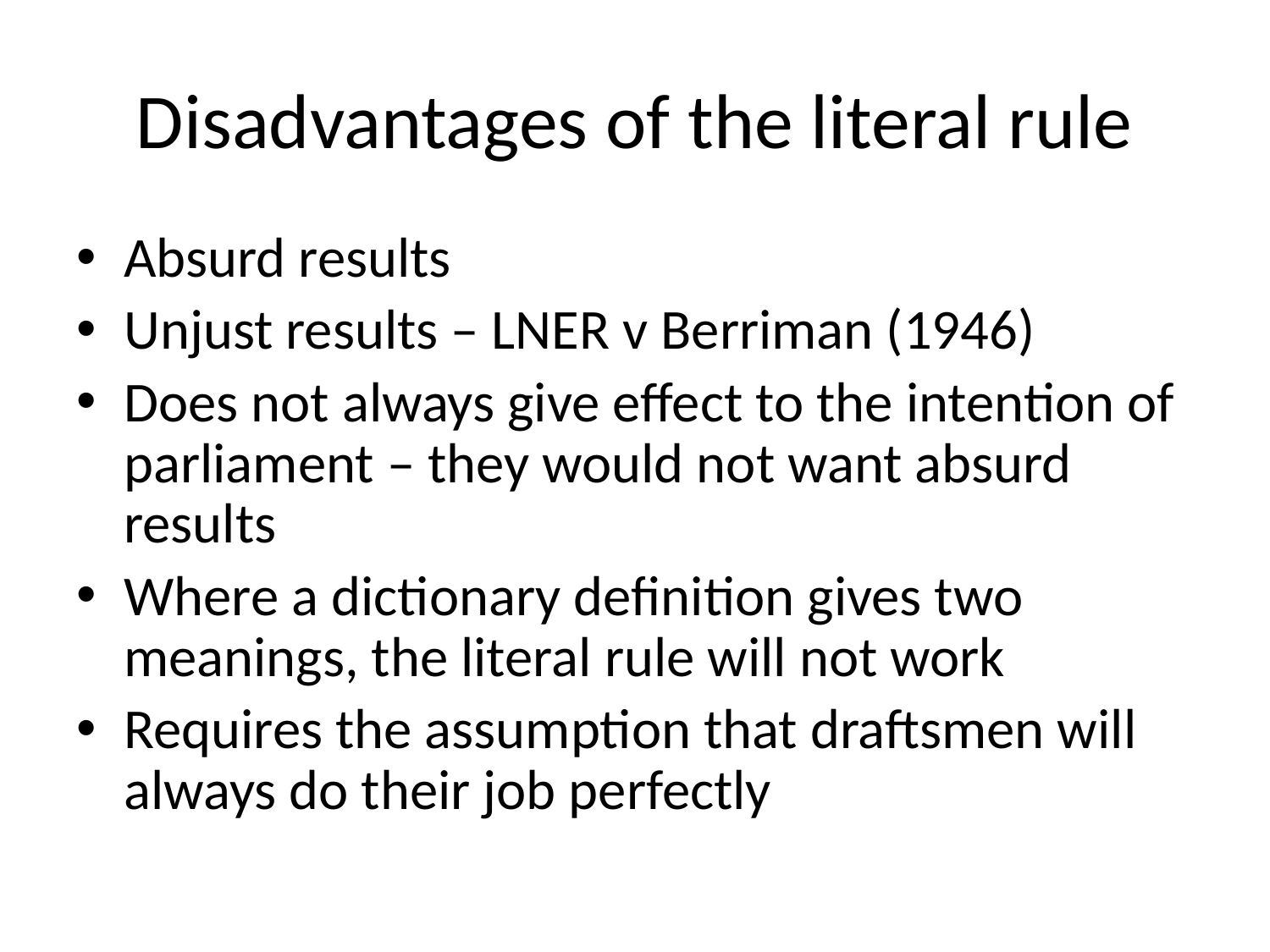

Absurd results
Unjust results – LNER v Berriman (1946)
Does not always give effect to the intention of parliament – they would not want absurd results
Where a dictionary definition gives two meanings, the literal rule will not work
Requires the assumption that draftsmen will always do their job perfectly
# Disadvantages of the literal rule